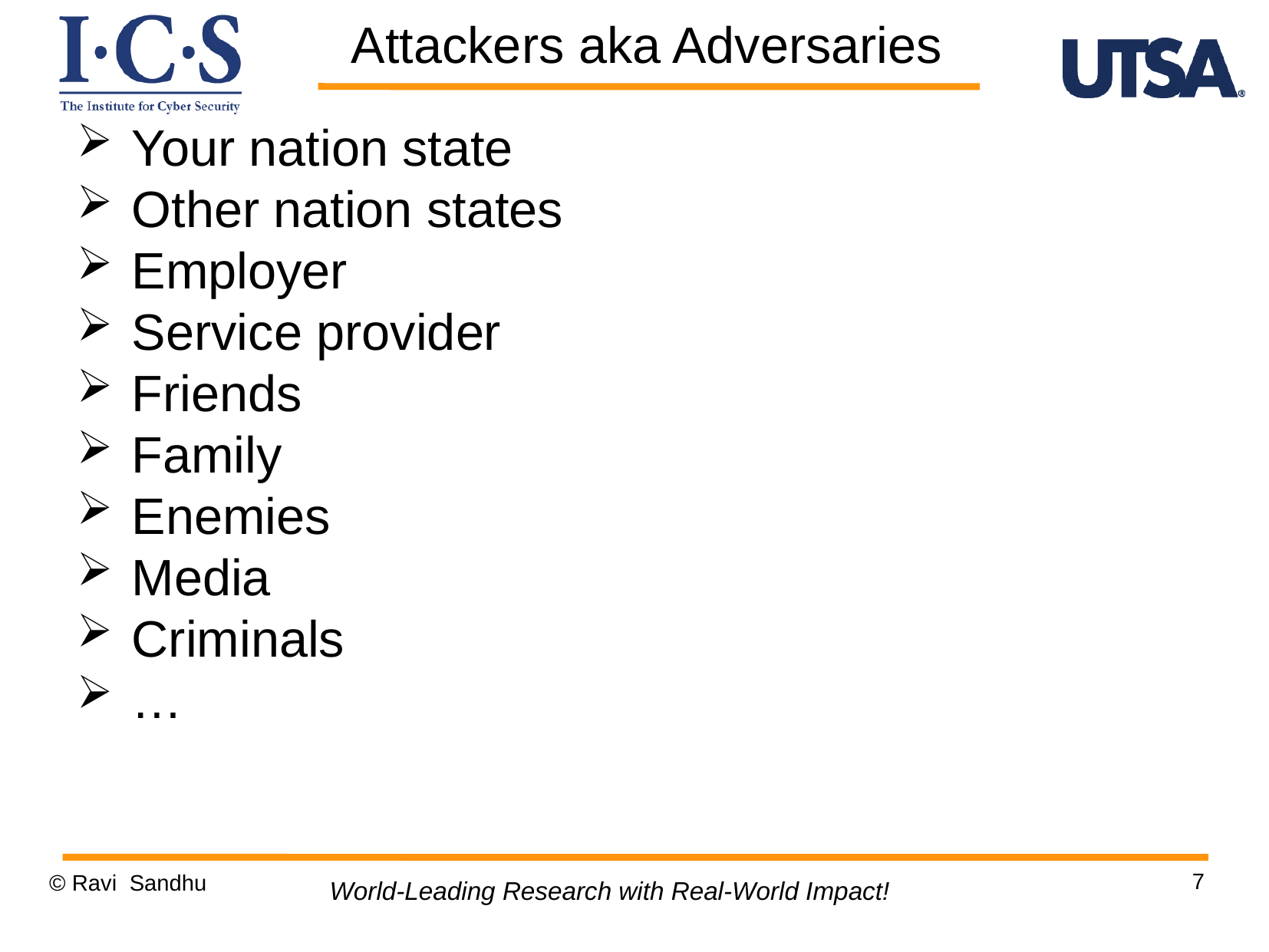

Attackers aka Adversaries
 Your nation state
 Other nation states
 Employer
 Service provider
 Friends
 Family
 Enemies
 Media
 Criminals
 …

7
© Ravi  Sandhu
World-Leading Research with Real-World Impact!